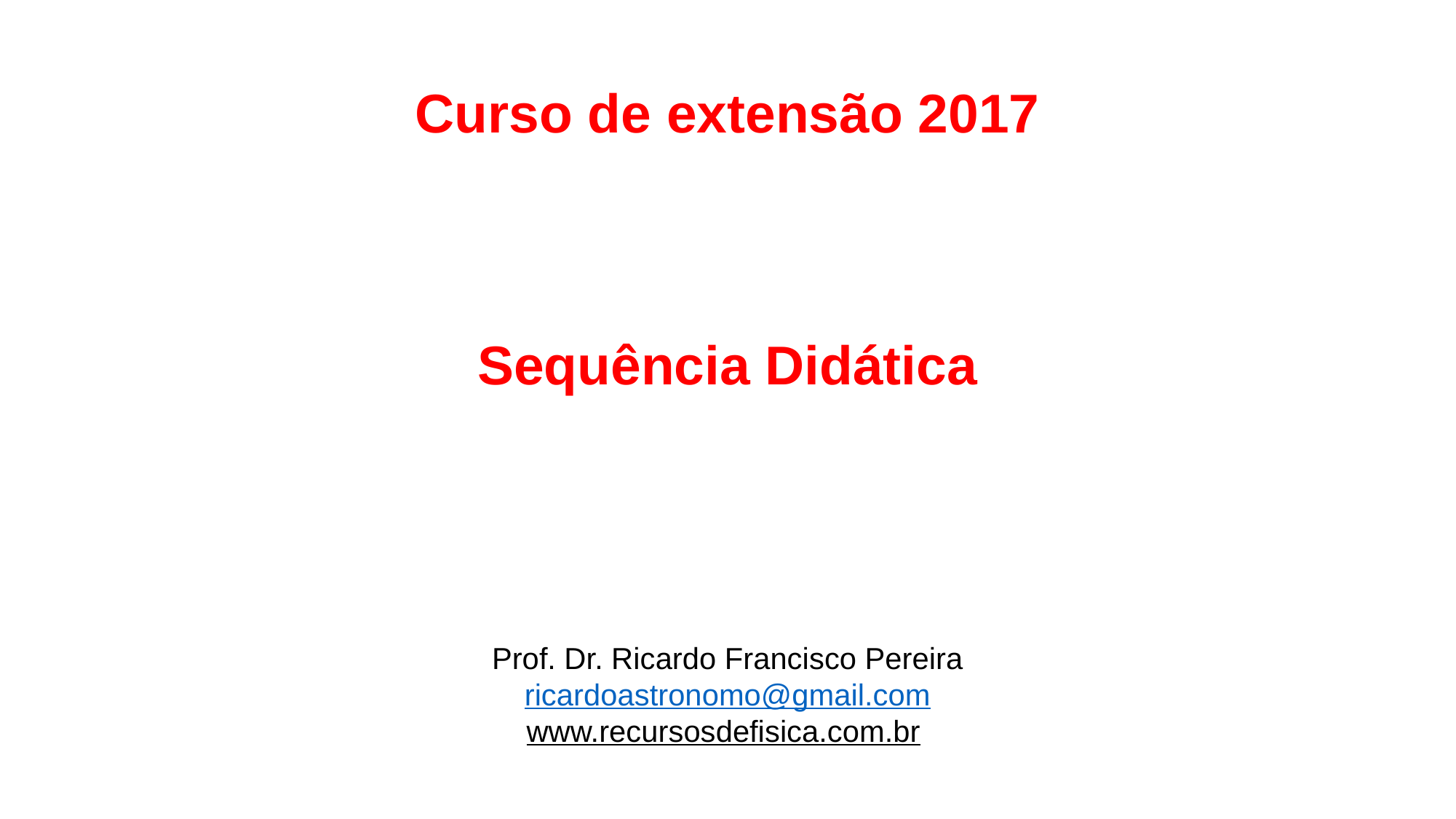

Curso de extensão 2017
Sequência Didática
Prof. Dr. Ricardo Francisco Pereira
ricardoastronomo@gmail.com
www.recursosdefisica.com.br